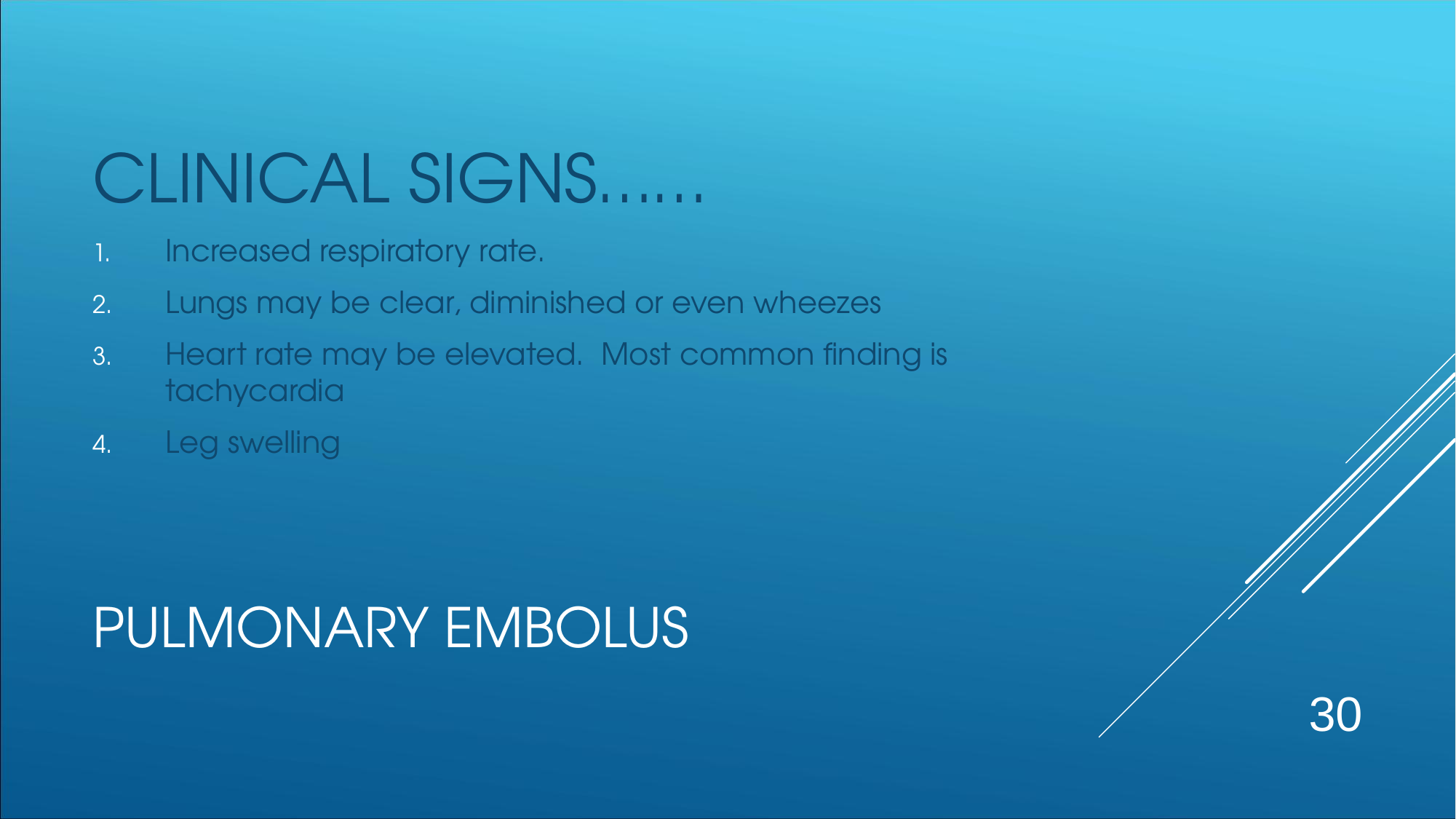

CLINICAL SIGNS……
Increased respiratory rate.
Lungs may be clear, diminished or even wheezes
Heart rate may be elevated.  Most common finding is tachycardia
Leg swelling
# PULMONARY EMBOLUS
30